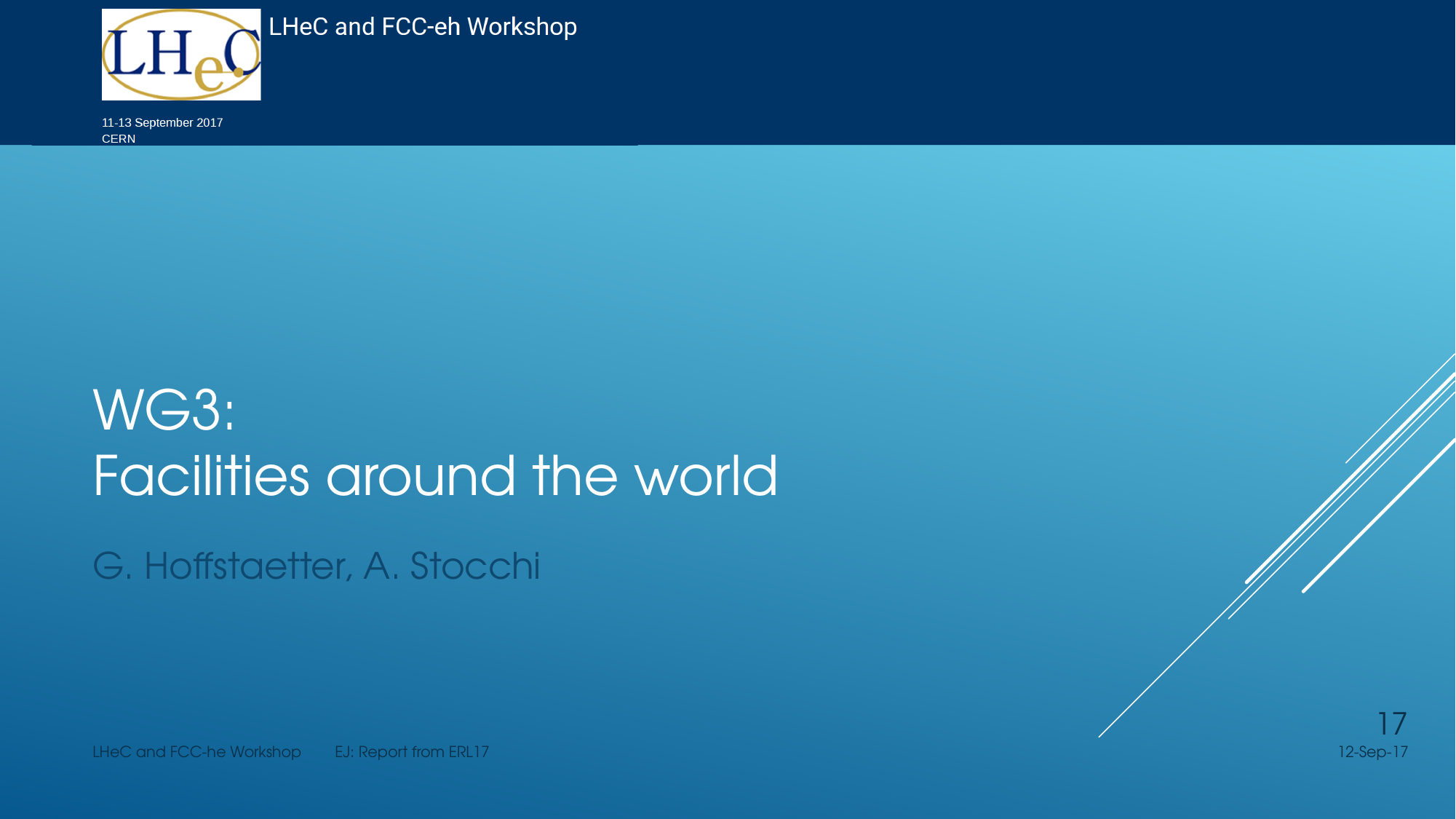

# WG3: Facilities around the world
G. Hoffstaetter, A. Stocchi
17
LHeC and FCC-he Workshop        EJ: Report from ERL17
12-Sep-17